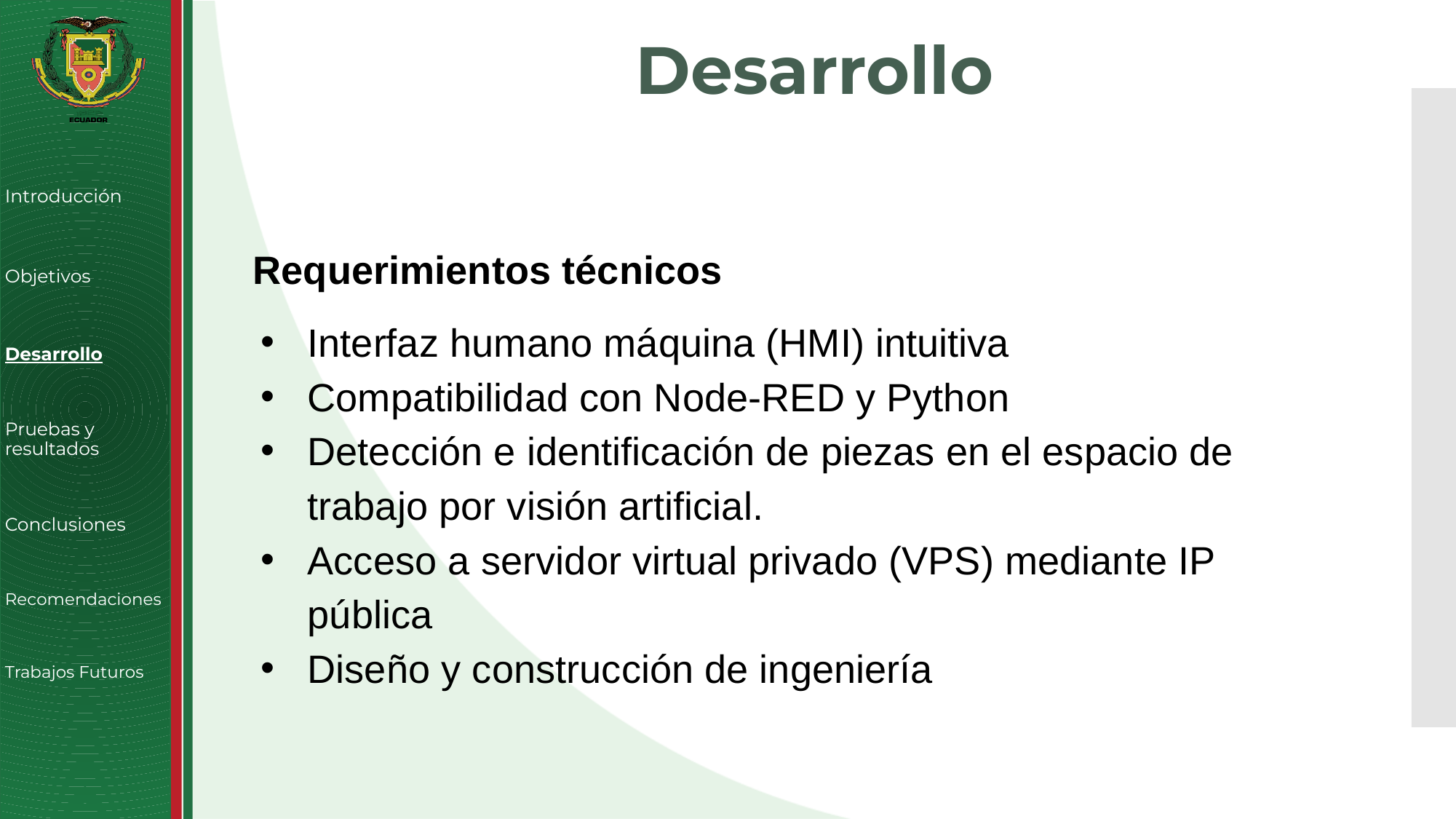

# Desarrollo
Requerimientos técnicos
Interfaz humano máquina (HMI) intuitiva
Compatibilidad con Node-RED y Python
Detección e identificación de piezas en el espacio de trabajo por visión artificial.
Acceso a servidor virtual privado (VPS) mediante IP pública
Diseño y construcción de ingeniería
Introducción

Objetivos

Desarrollo

Pruebas y resultados

Conclusiones

Recomendaciones

Trabajos Futuros